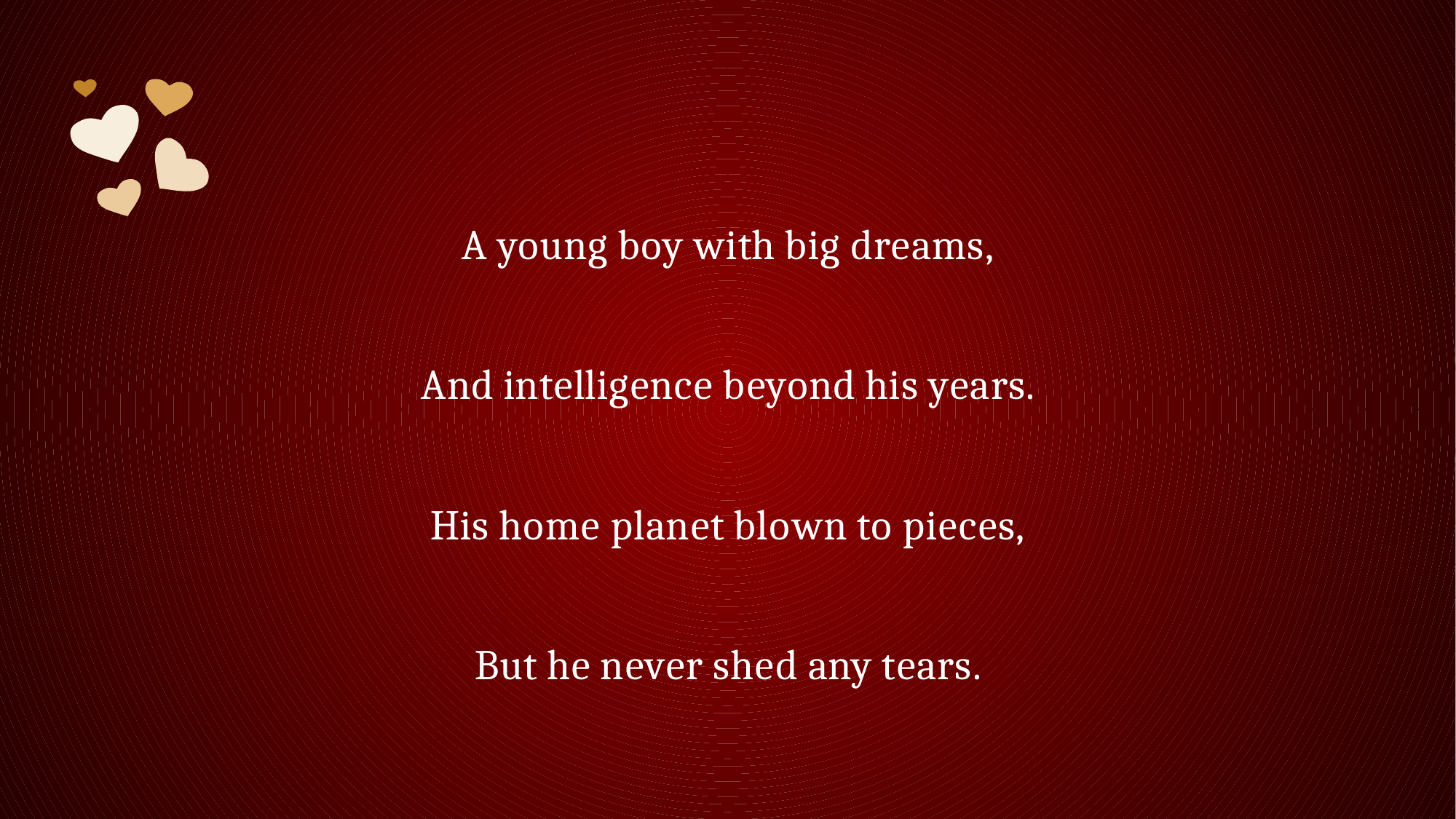

A young boy with big dreams,

And intelligence beyond his years.

His home planet blown to pieces,

But he never shed any tears.